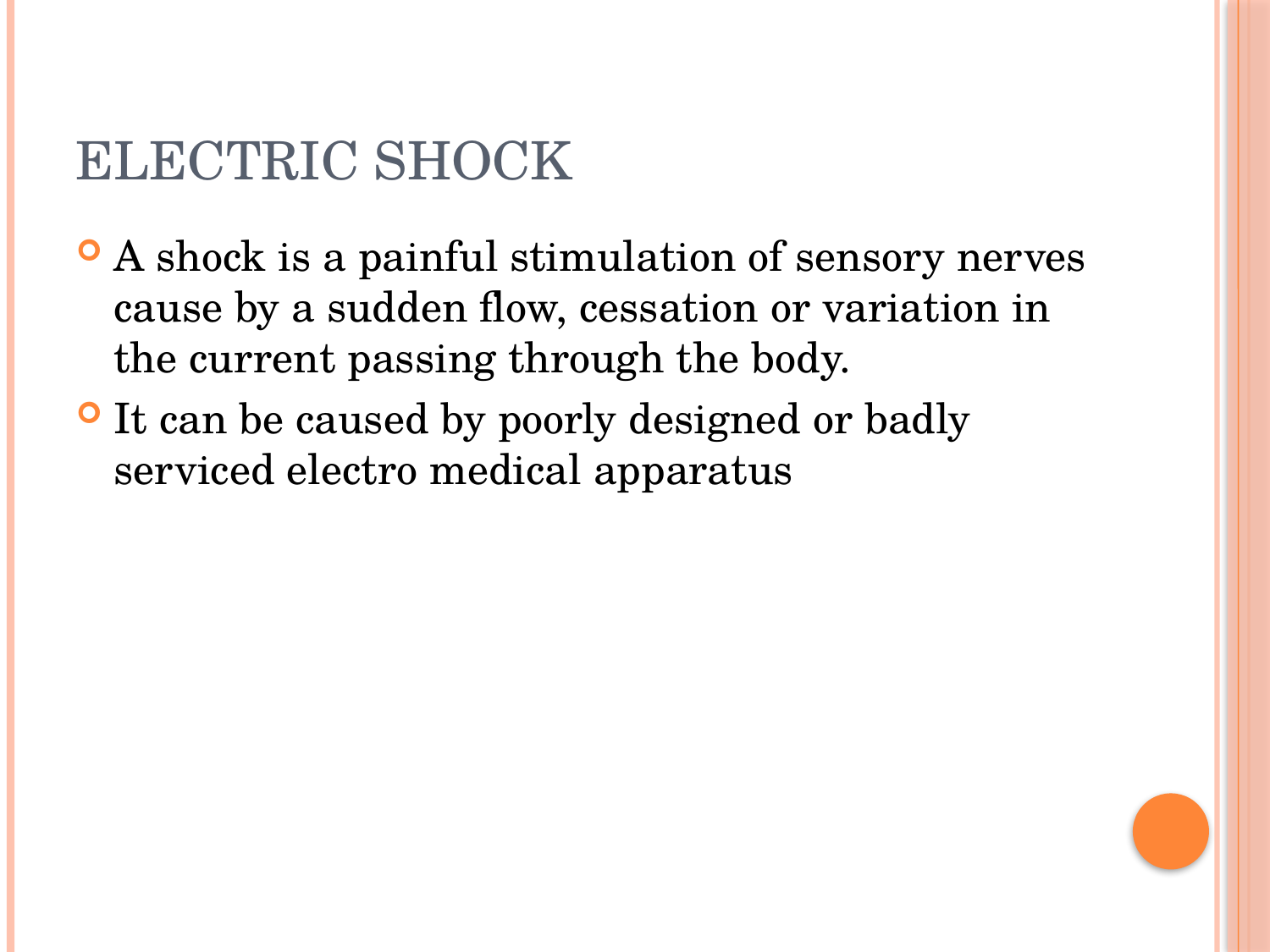

# Electric shock
A shock is a painful stimulation of sensory nerves cause by a sudden flow, cessation or variation in the current passing through the body.
It can be caused by poorly designed or badly serviced electro medical apparatus